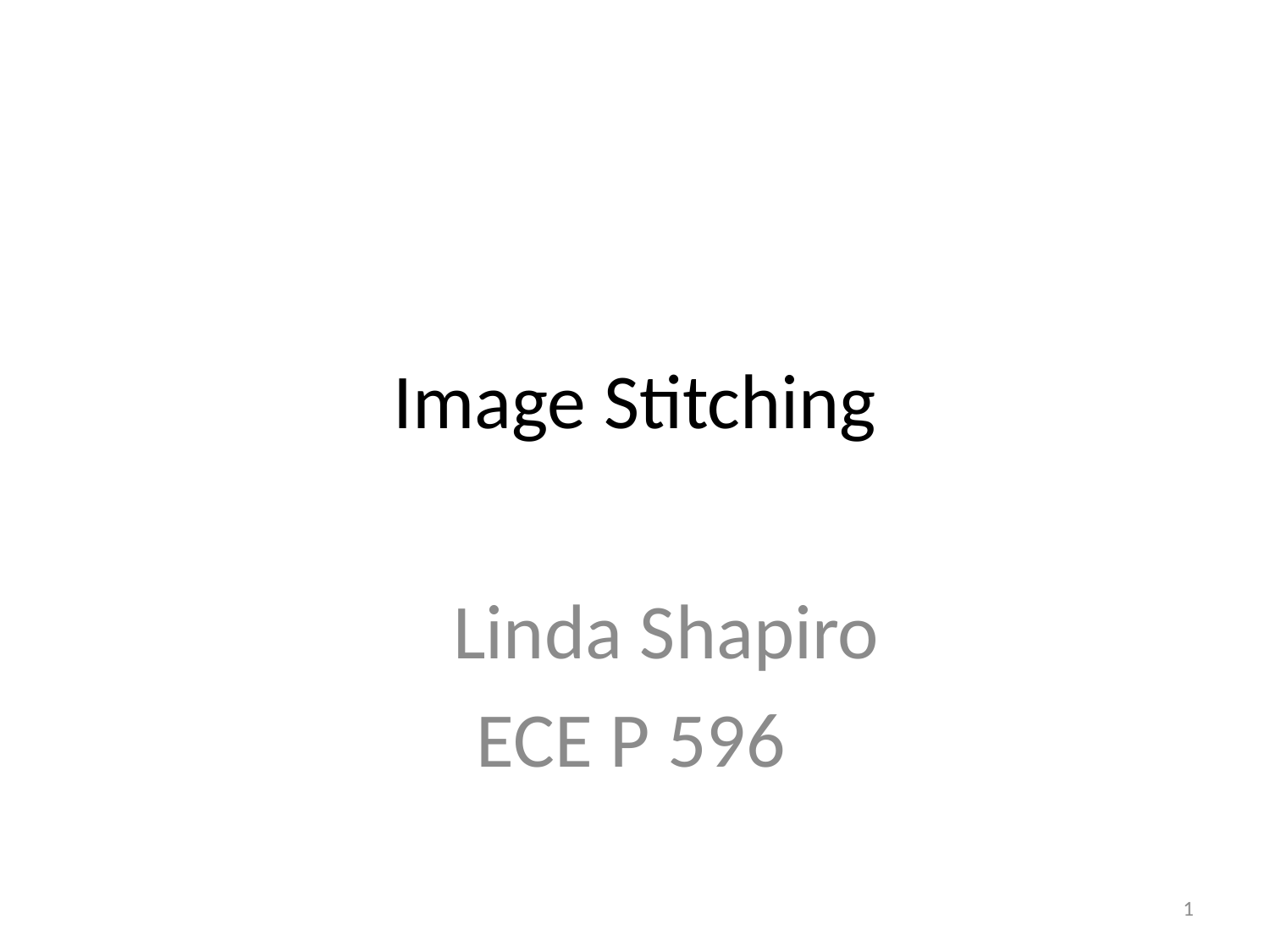

# Image Stitching
Linda Shapiro
ECE P 596

1